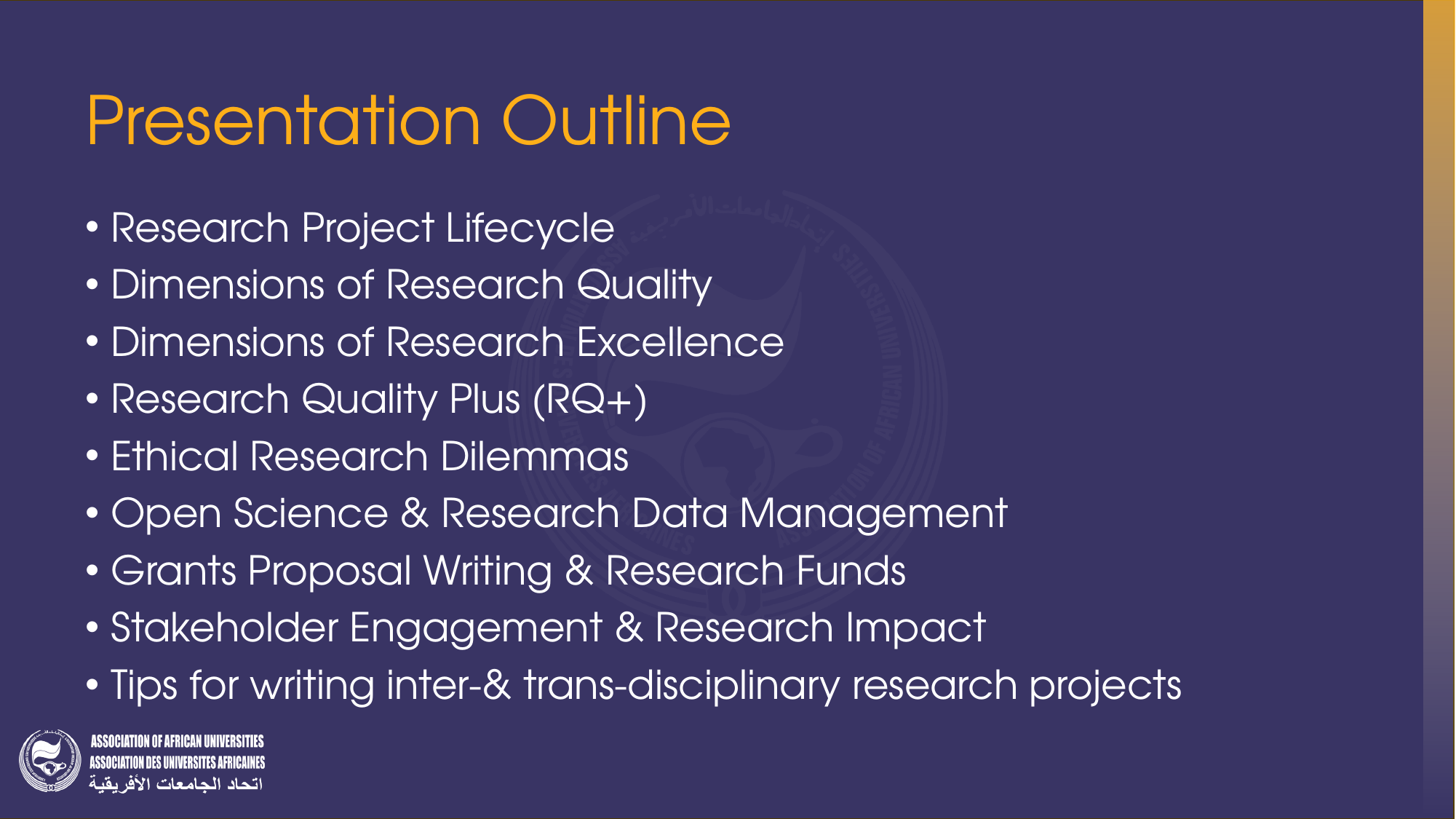

# Presentation Outline
Research Project Lifecycle
Dimensions of Research Quality
Dimensions of Research Excellence
Research Quality Plus (RQ+)
Ethical Research Dilemmas
Open Science & Research Data Management
Grants Proposal Writing & Research Funds
Stakeholder Engagement & Research Impact
Tips for writing inter-& trans-disciplinary research projects